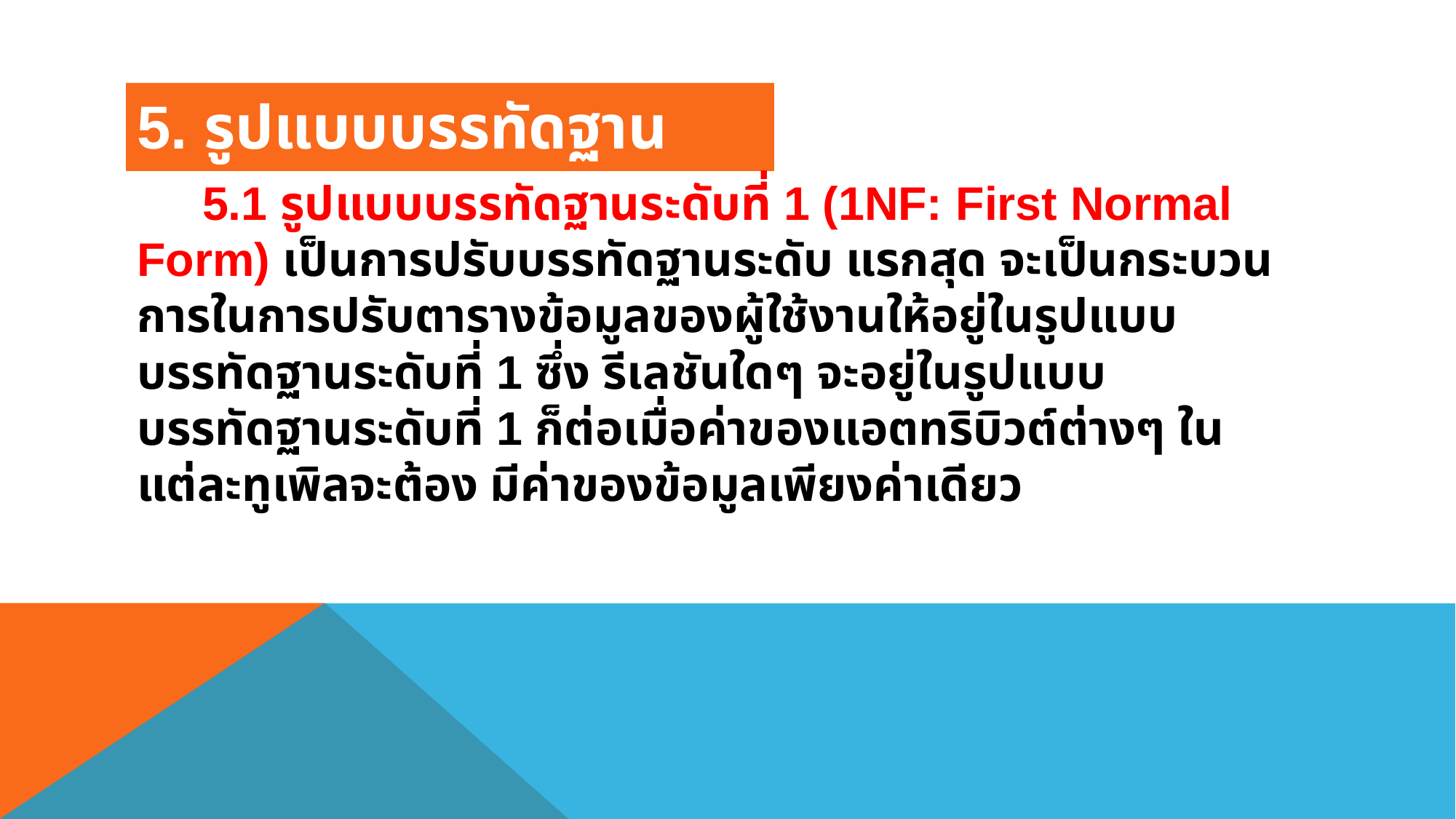

5. รูปแบบบรรทัดฐาน
     5.1 รูปแบบบรรทัดฐานระดับที่ 1 (1NF: First Normal Form) เป็นการปรับบรรทัดฐานระดับ แรกสุด จะเป็นกระบวนการในการปรับตารางข้อมูลของผู้ใช้งานให้อยู่ในรูปแบบบรรทัดฐานระดับที่ 1 ซึ่ง รีเลชันใดๆ จะอยู่ในรูปแบบบรรทัดฐานระดับที่ 1 ก็ต่อเมื่อค่าของแอตทริบิวต์ต่างๆ ในแต่ละทูเพิลจะต้อง มีค่าของข้อมูลเพียงค่าเดียว